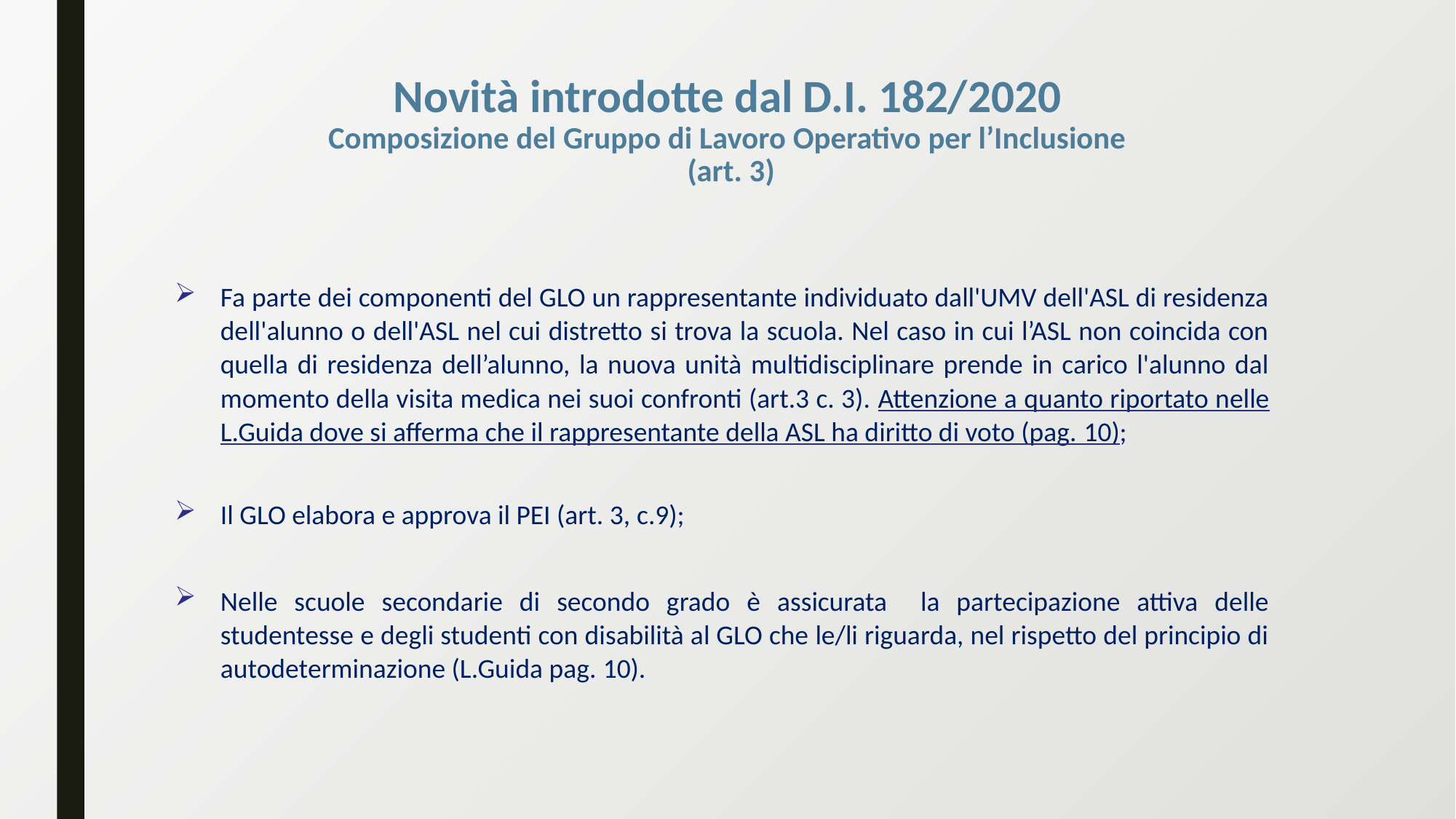

# Novità introdotte dal D.I. 182/2020 Composizione del Gruppo di Lavoro Operativo per l’Inclusione (art. 3)
Fa parte dei componenti del GLO un rappresentante individuato dall'UMV dell'ASL di residenza dell'alunno o dell'ASL nel cui distretto si trova la scuola. Nel caso in cui l’ASL non coincida con quella di residenza dell’alunno, la nuova unità multidisciplinare prende in carico l'alunno dal momento della visita medica nei suoi confronti (art.3 c. 3). Attenzione a quanto riportato nelle L.Guida dove si afferma che il rappresentante della ASL ha diritto di voto (pag. 10);

Il GLO elabora e approva il PEI (art. 3, c.9);

Nelle scuole secondarie di secondo grado è assicurata  la partecipazione attiva delle studentesse e degli studenti con disabilità al GLO che le/li riguarda, nel rispetto del principio di autodeterminazione (L.Guida pag. 10).